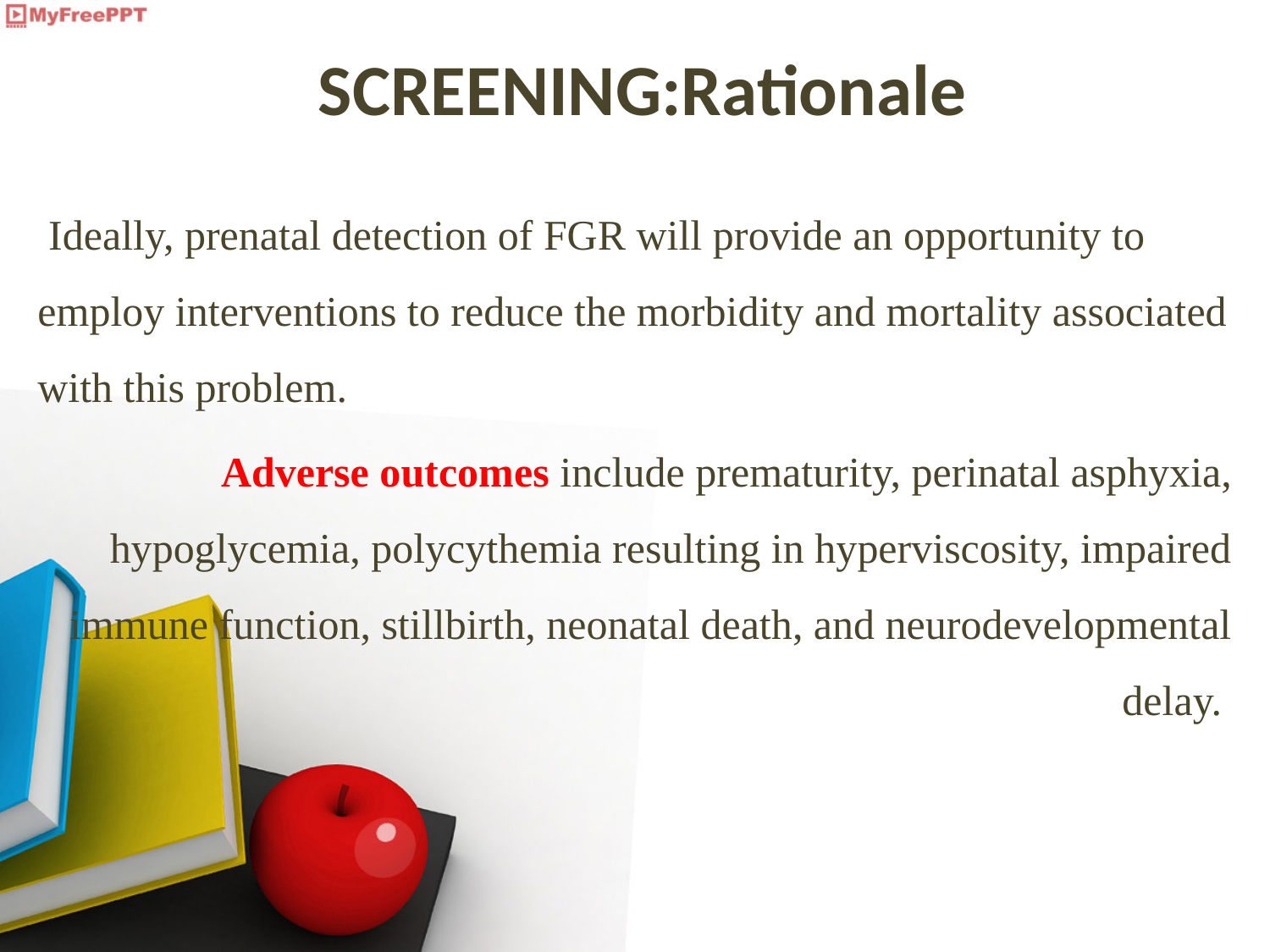

# SCREENING:Rationale
 Ideally, prenatal detection of FGR will provide an opportunity to employ interventions to reduce the morbidity and mortality associated with this problem.
Adverse outcomes include prematurity, perinatal asphyxia, hypoglycemia, polycythemia resulting in hyperviscosity, impaired immune function, stillbirth, neonatal death, and neurodevelopmental delay.